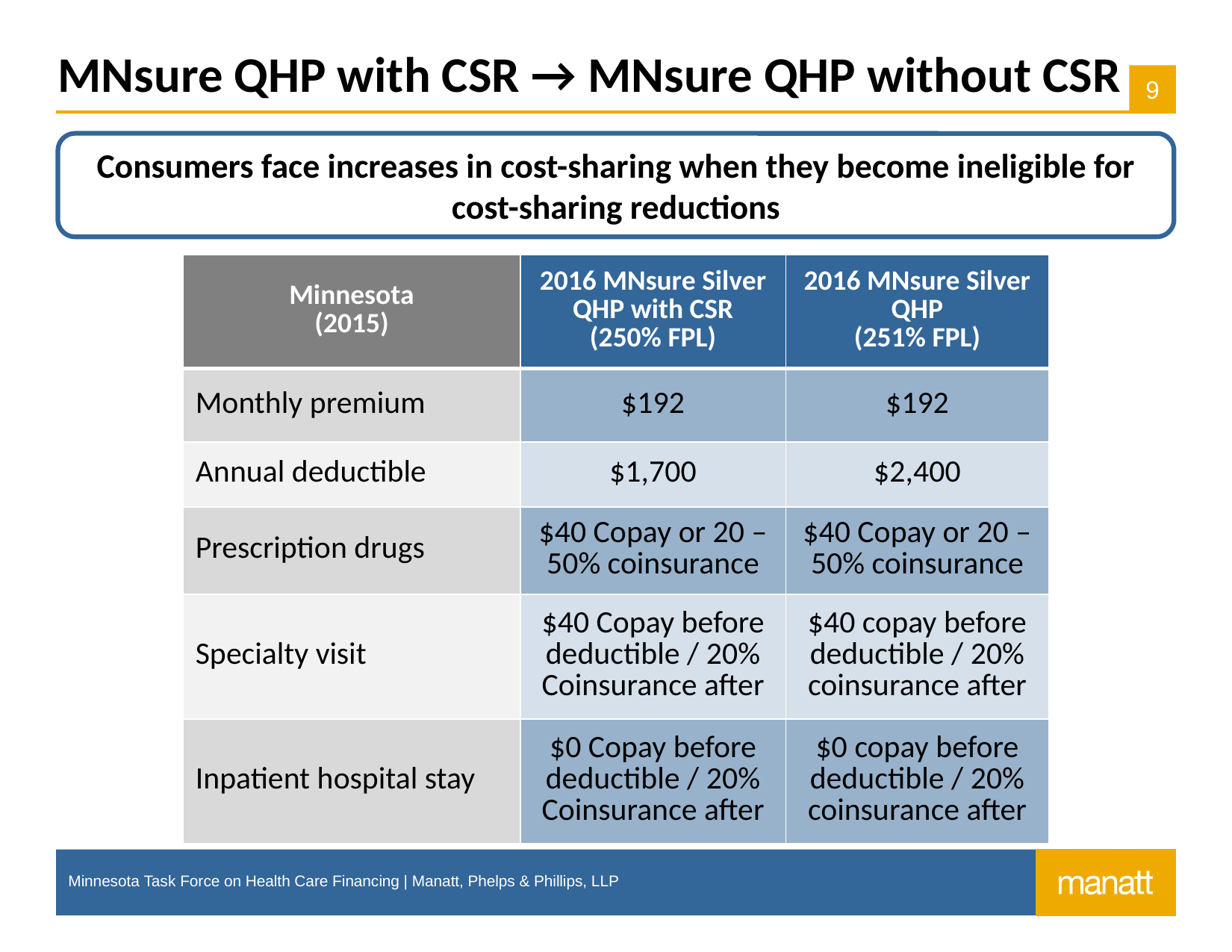

# MNsure QHP with CSR → MNsure QHP without CSR
Consumers face increases in cost-sharing when they become ineligible for cost-sharing reductions
| Minnesota (2015) | 2016 MNsure Silver QHP with CSR (250% FPL) | 2016 MNsure Silver QHP (251% FPL) |
| --- | --- | --- |
| Monthly premium | $192 | $192 |
| Annual deductible | $1,700 | $2,400 |
| Prescription drugs | $40 Copay or 20 – 50% coinsurance | $40 Copay or 20 – 50% coinsurance |
| Specialty visit | $40 Copay before deductible / 20% Coinsurance after | $40 copay before deductible / 20% coinsurance after |
| Inpatient hospital stay | $0 Copay before deductible / 20% Coinsurance after | $0 copay before deductible / 20% coinsurance after |
Minnesota Task Force on Health Care Financing | Manatt, Phelps & Phillips, LLP